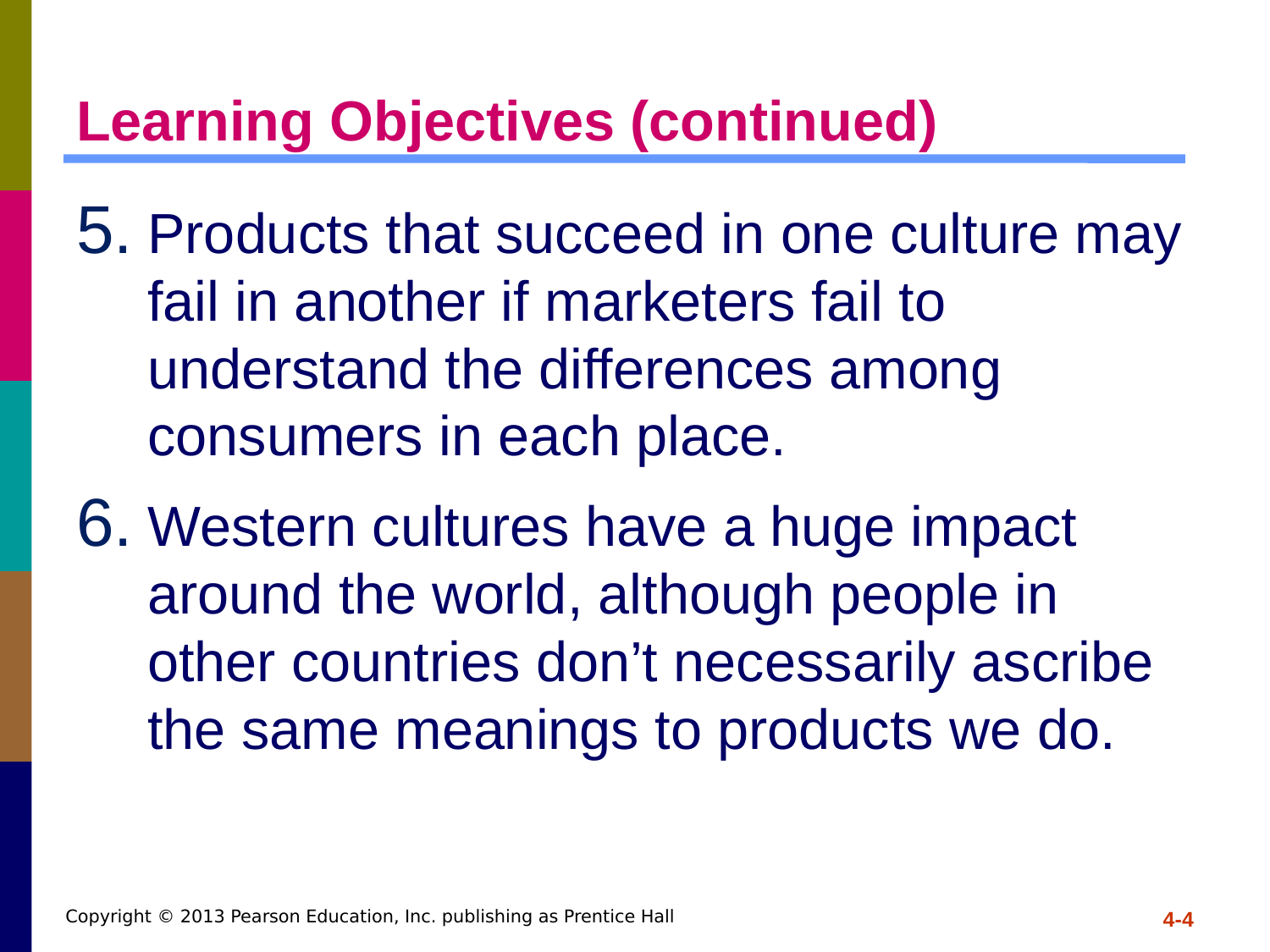

# Learning Objectives (continued)
Products that succeed in one culture may fail in another if marketers fail to understand the differences among consumers in each place.
Western cultures have a huge impact around the world, although people in other countries don’t necessarily ascribe the same meanings to products we do.

Copyright © 2013 Pearson Education, Inc. publishing as Prentice Hall

4-4